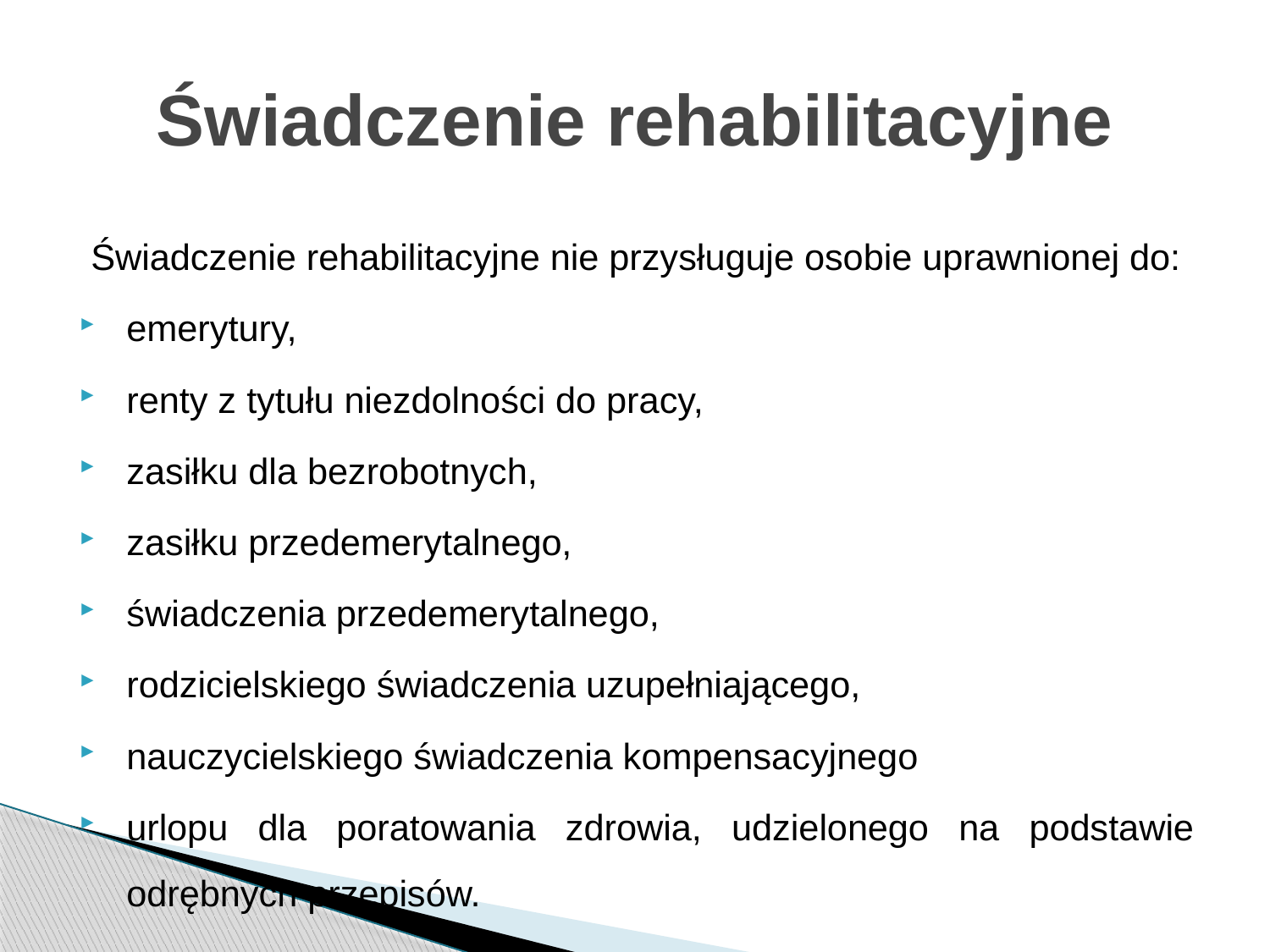

# Świadczenie rehabilitacyjne
Świadczenie rehabilitacyjne nie przysługuje osobie uprawnionej do:
emerytury,
renty z tytułu niezdolności do pracy,
zasiłku dla bezrobotnych,
zasiłku przedemerytalnego,
świadczenia przedemerytalnego,
rodzicielskiego świadczenia uzupełniającego,
nauczycielskiego świadczenia kompensacyjnego
urlopu dla poratowania zdrowia, udzielonego na podstawie odrębnych przepisów.